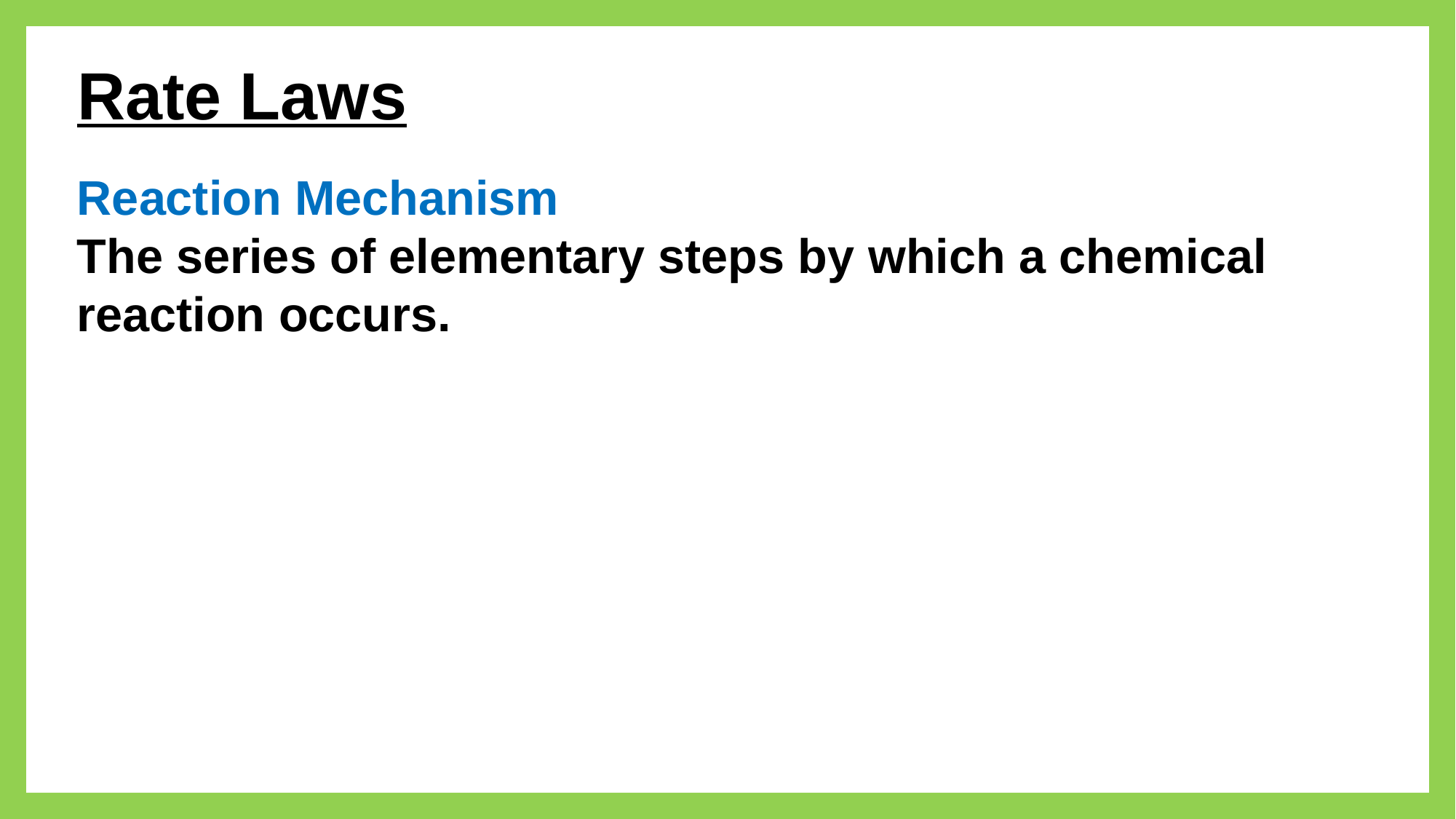

# Rate Laws
Reaction Mechanism
The series of elementary steps by which a chemical reaction occurs.